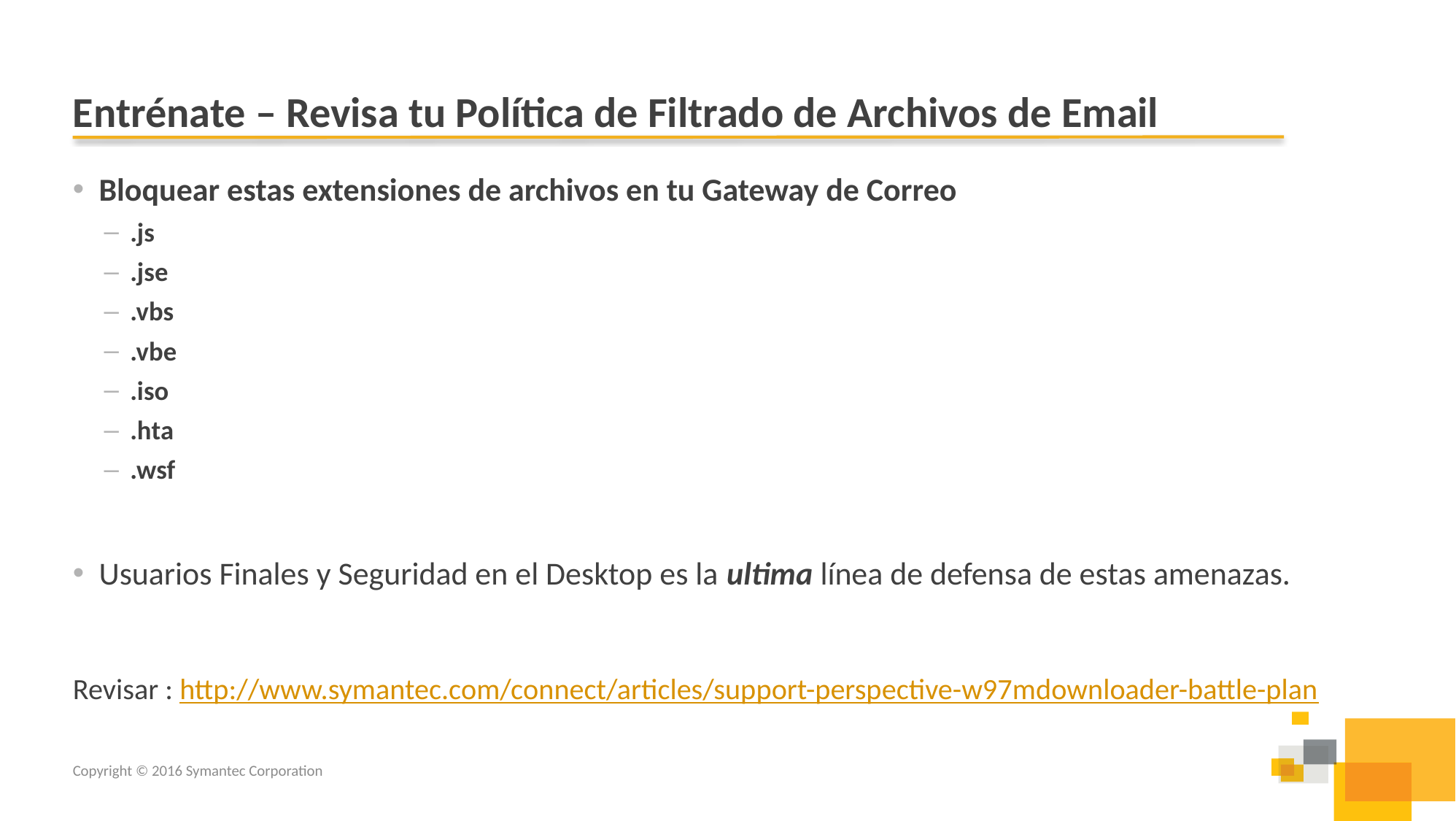

# Entrénate – Revisa tu Política de Filtrado de Archivos de Email

Bloquear estas extensiones de archivos en tu Gateway de Correo
.js
.jse
.vbs
.vbe
.iso
.hta
.wsf

Usuarios Finales y Seguridad en el Desktop es la ultima línea de defensa de estas amenazas.

Revisar : http://www.symantec.com/connect/articles/support-perspective-w97mdownloader-battle-plan
Copyright © 2016 Symantec Corporation